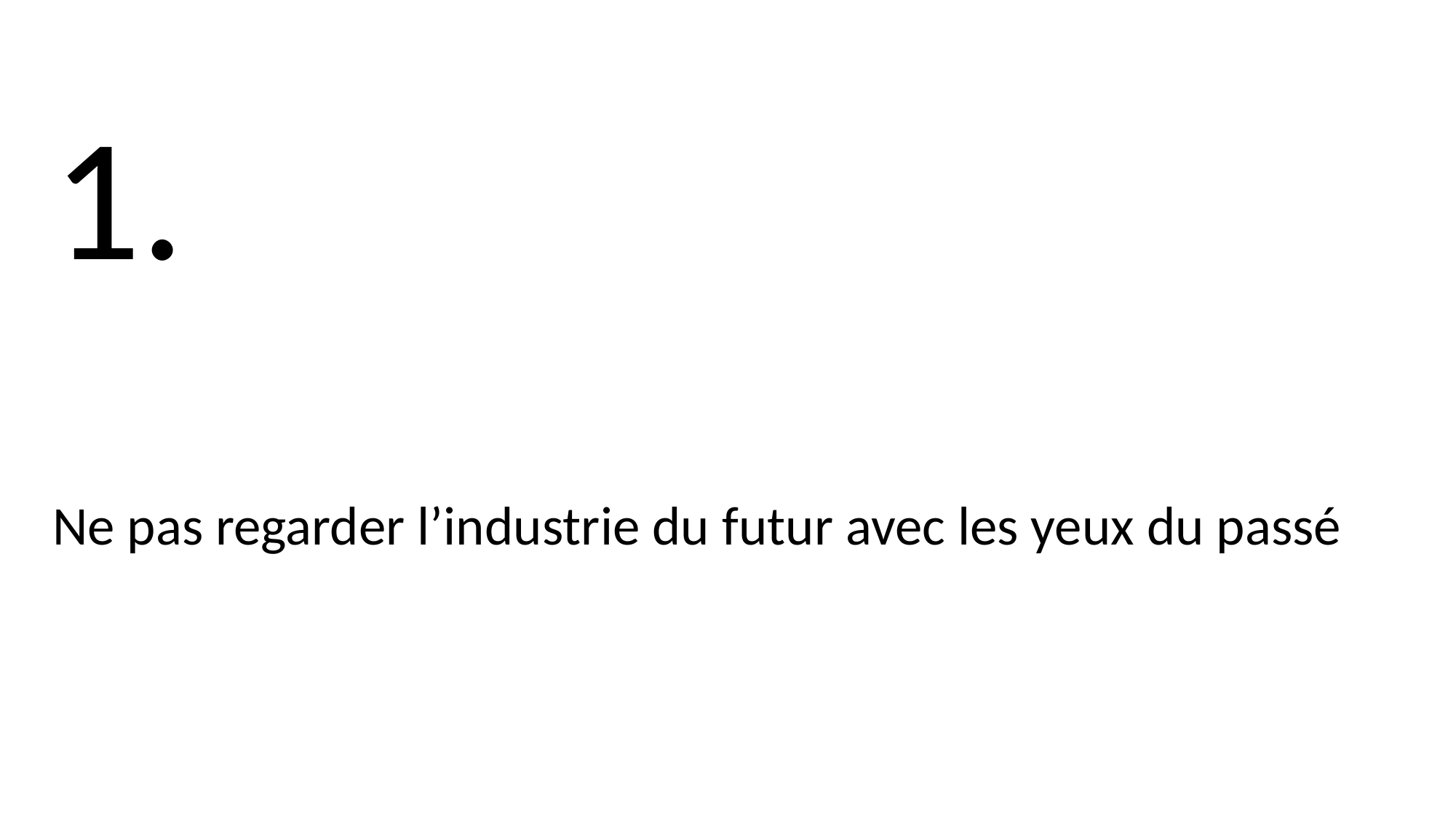

1.

Ne pas regarder l’industrie du futur avec les yeux du passé